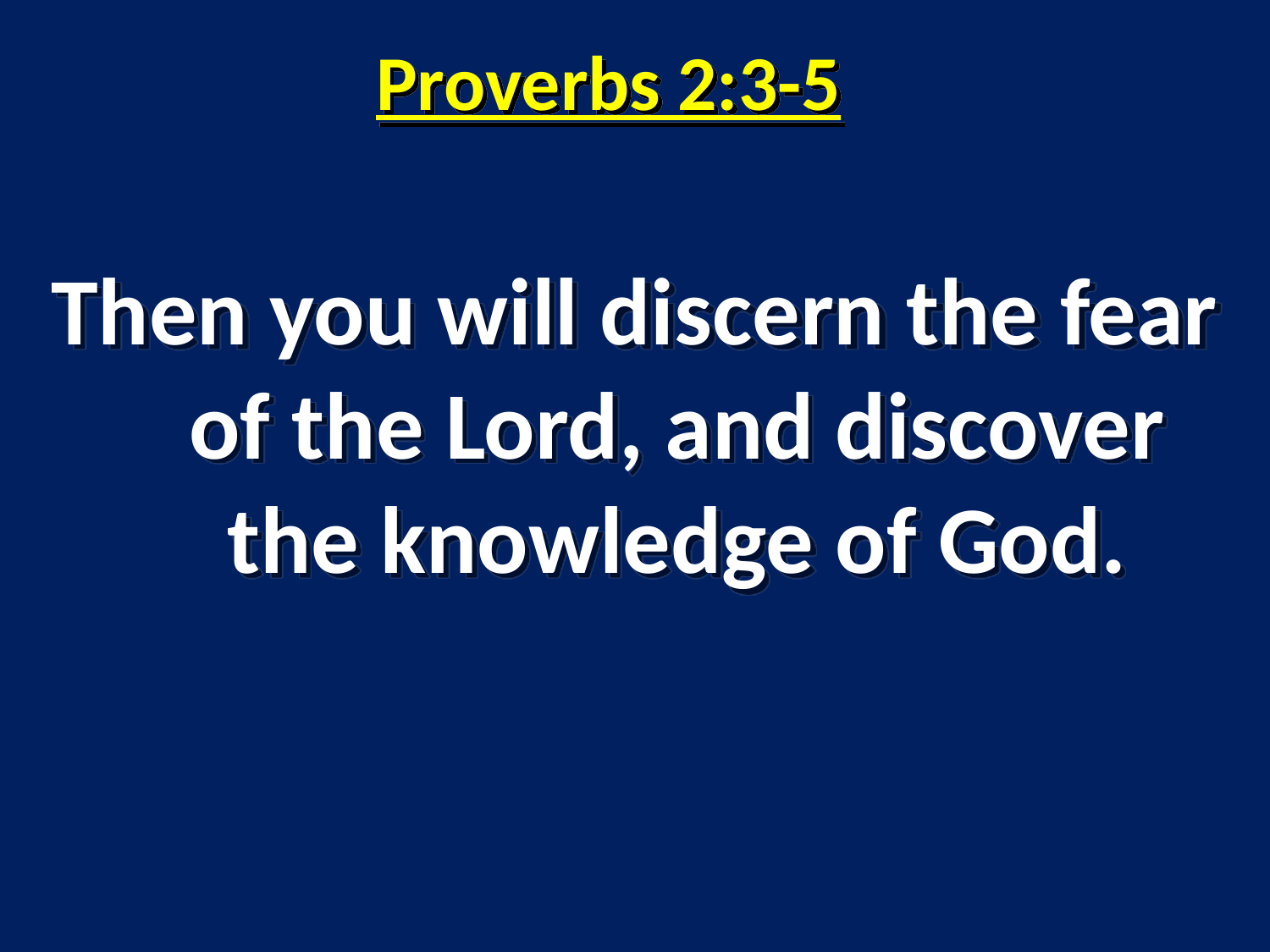

# Proverbs 2:3-5

Then you will discern the fear of the Lord, and discover the knowledge of God.